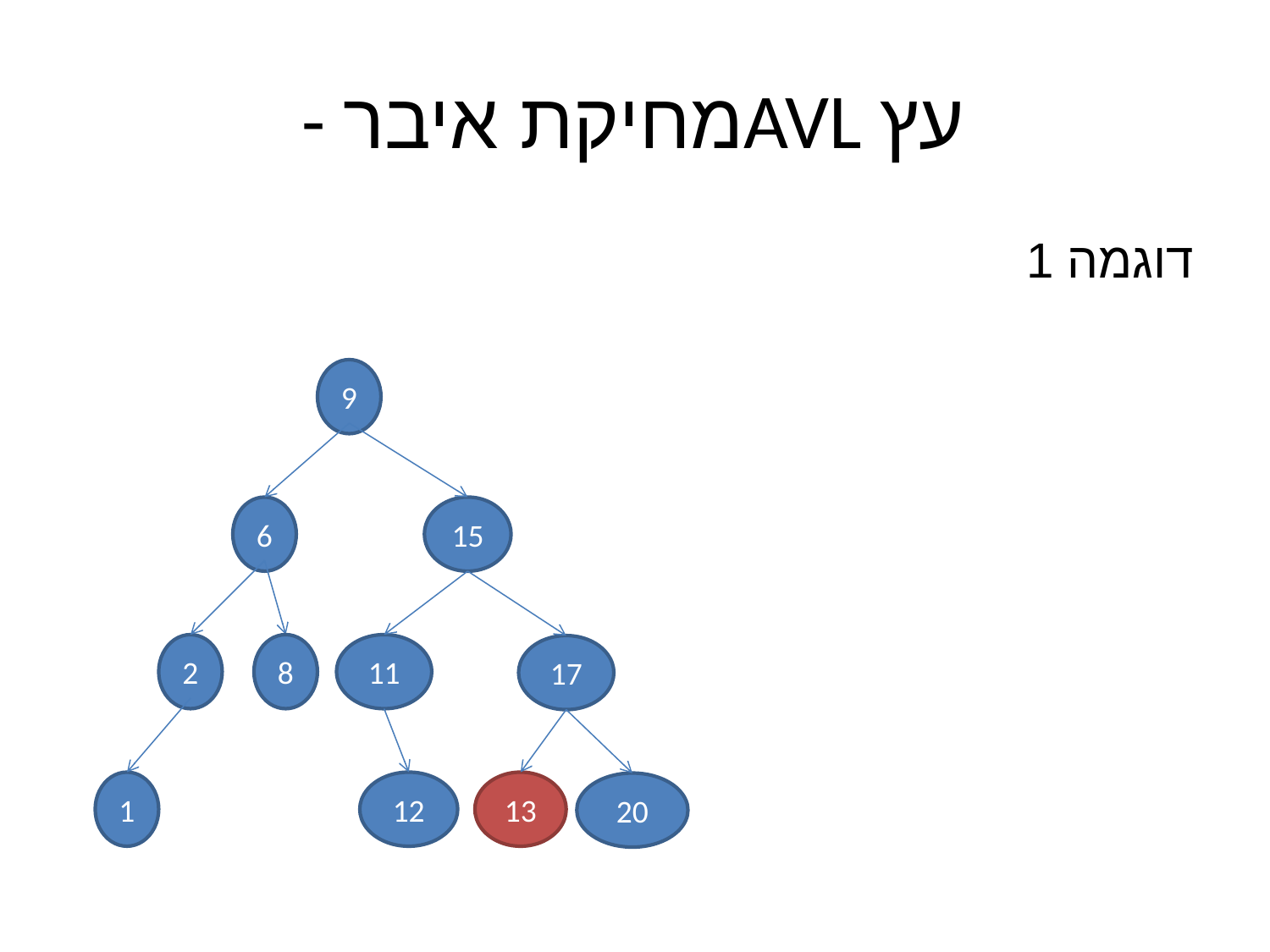

# - מחיקת איברAVL עץ
דוגמה 1

9
6
15
2
8
11
17
1
12
13
20